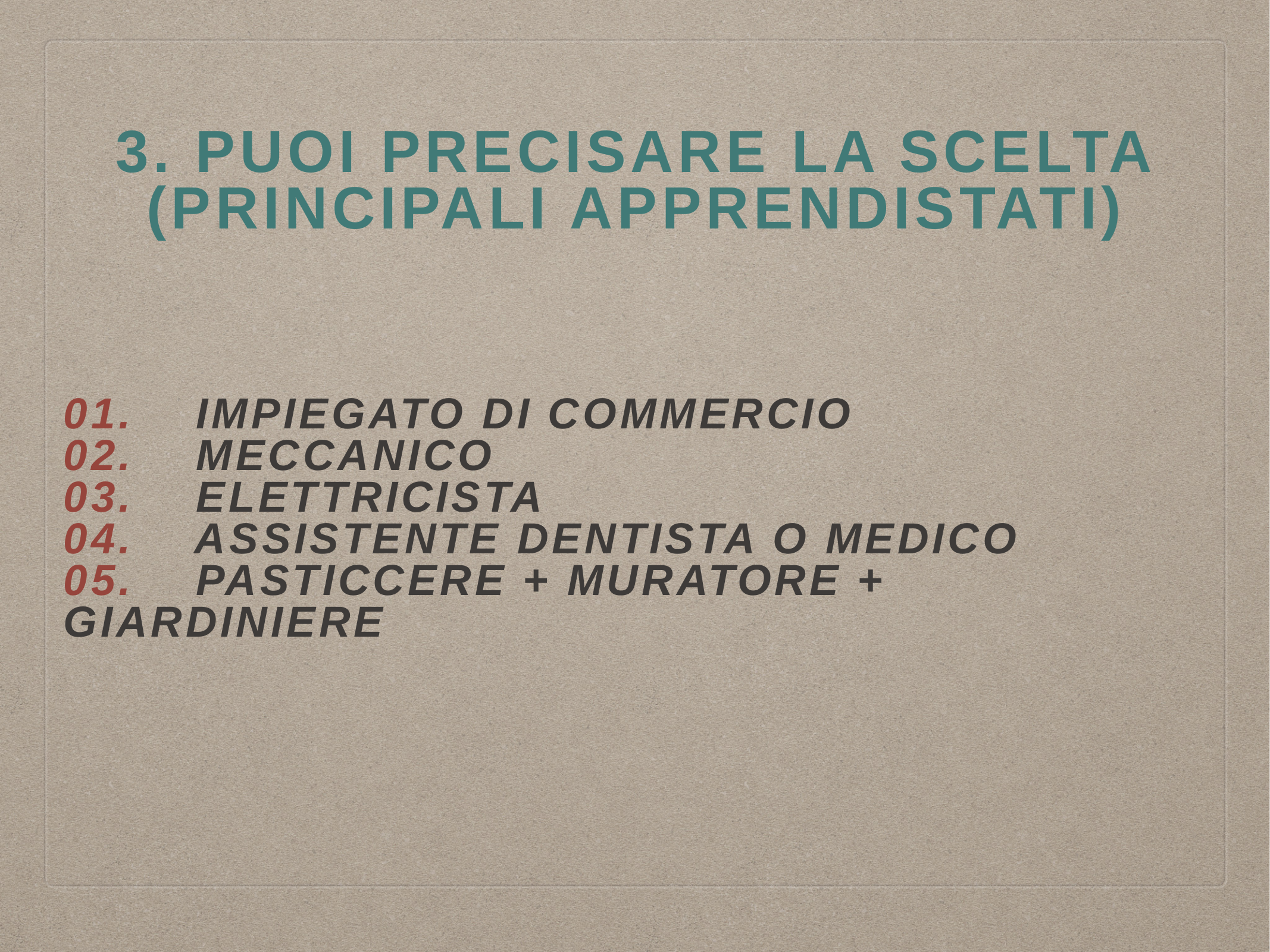

# 3. Puoi precisare la scelta
(principali apprendistati)
01.    Impiegato di commercio
02.    meccanico
03.    Elettricista
04.    assistente dentista o Medico
05.    Pasticcere + Muratore + Giardiniere